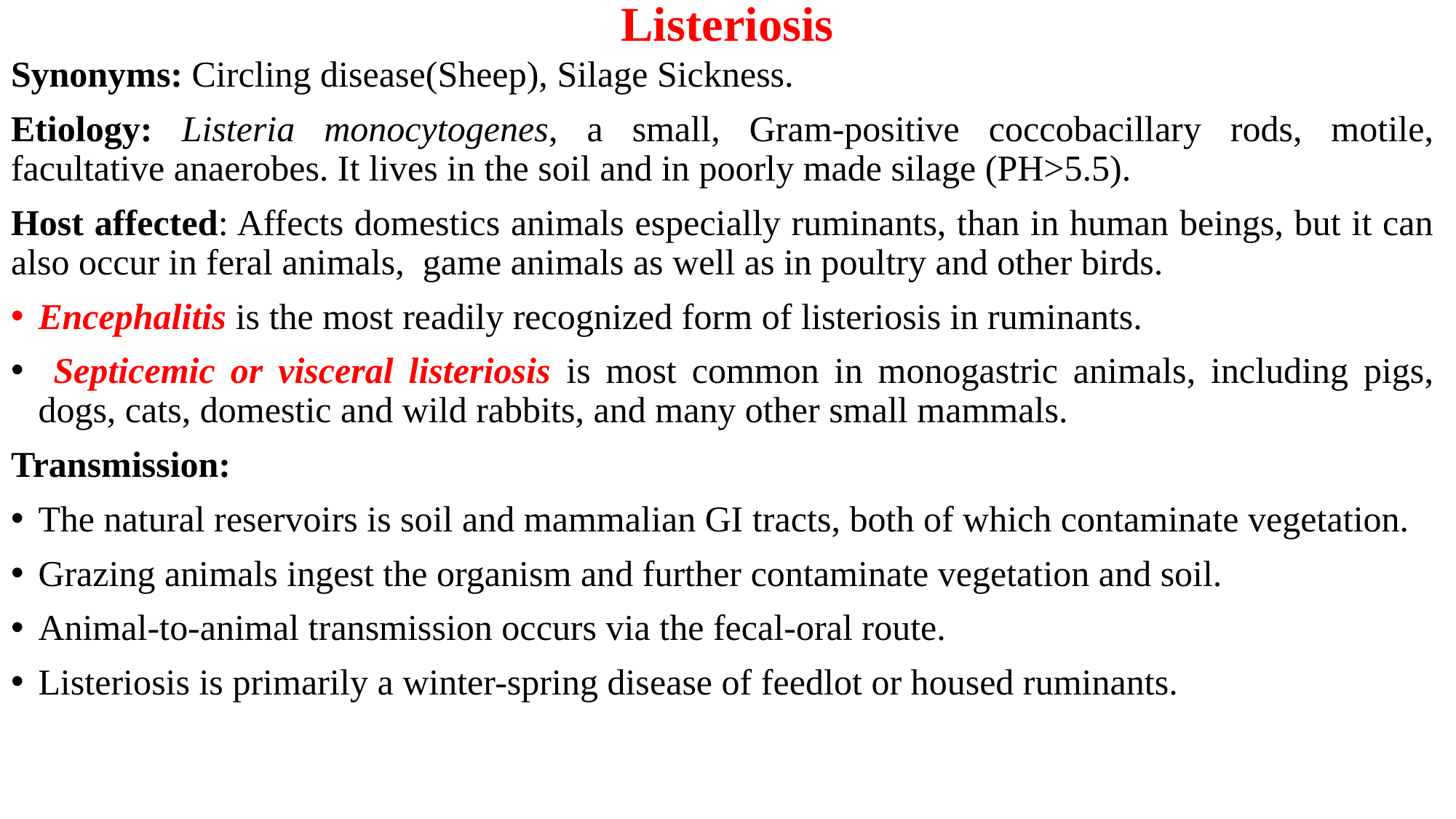

# Listeriosis
Synonyms: Circling disease(Sheep), Silage Sickness.
Etiology: Listeria monocytogenes, a small, Gram-positive coccobacillary rods, motile, facultative anaerobes. It lives in the soil and in poorly made silage (PH>5.5).
Host affected: Affects domestics animals especially ruminants, than in human beings, but it can also occur in feral animals,  game animals as well as in poultry and other birds.
Encephalitis is the most readily recognized form of listeriosis in ruminants.
 Septicemic or visceral listeriosis is most common in monogastric animals, including pigs, dogs, cats, domestic and wild rabbits, and many other small mammals.
Transmission:
The natural reservoirs is soil and mammalian GI tracts, both of which contaminate vegetation.
Grazing animals ingest the organism and further contaminate vegetation and soil.
Animal-to-animal transmission occurs via the fecal-oral route.
Listeriosis is primarily a winter-spring disease of feedlot or housed ruminants.